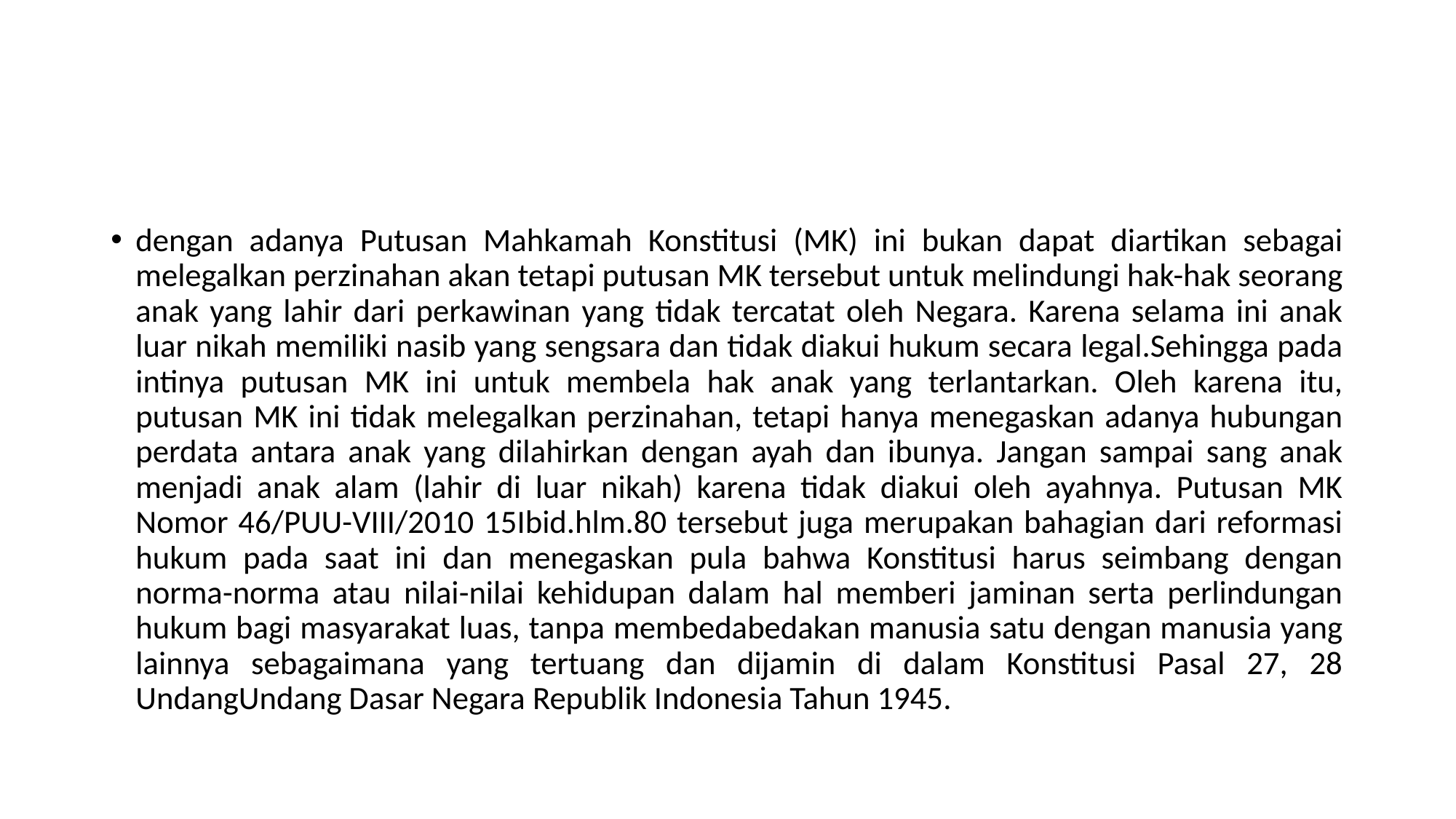

#
dengan adanya Putusan Mahkamah Konstitusi (MK) ini bukan dapat diartikan sebagai melegalkan perzinahan akan tetapi putusan MK tersebut untuk melindungi hak-hak seorang anak yang lahir dari perkawinan yang tidak tercatat oleh Negara. Karena selama ini anak luar nikah memiliki nasib yang sengsara dan tidak diakui hukum secara legal.Sehingga pada intinya putusan MK ini untuk membela hak anak yang terlantarkan. Oleh karena itu, putusan MK ini tidak melegalkan perzinahan, tetapi hanya menegaskan adanya hubungan perdata antara anak yang dilahirkan dengan ayah dan ibunya. Jangan sampai sang anak menjadi anak alam (lahir di luar nikah) karena tidak diakui oleh ayahnya. Putusan MK Nomor 46/PUU-VIII/2010 15Ibid.hlm.80 tersebut juga merupakan bahagian dari reformasi hukum pada saat ini dan menegaskan pula bahwa Konstitusi harus seimbang dengan norma-norma atau nilai-nilai kehidupan dalam hal memberi jaminan serta perlindungan hukum bagi masyarakat luas, tanpa membedabedakan manusia satu dengan manusia yang lainnya sebagaimana yang tertuang dan dijamin di dalam Konstitusi Pasal 27, 28 UndangUndang Dasar Negara Republik Indonesia Tahun 1945.